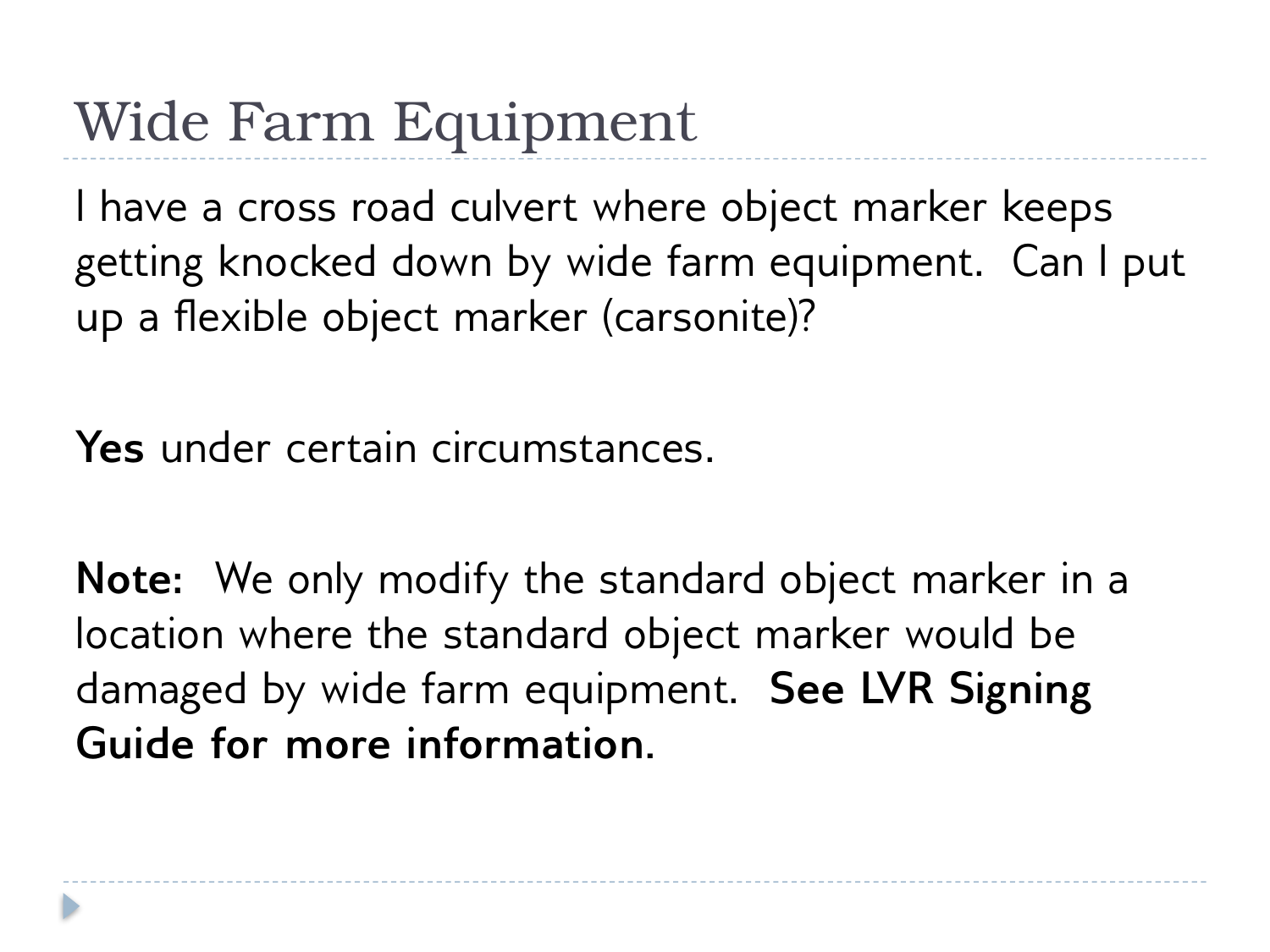

# Wide Farm Equipment
I have a cross road culvert where object marker keeps getting knocked down by wide farm equipment.  Can I put up a flexible object marker (carsonite)?

Yes under certain circumstances.

Note:  We only modify the standard object marker in a location where the standard object marker would be damaged by wide farm equipment.  See LVR Signing Guide for more information.